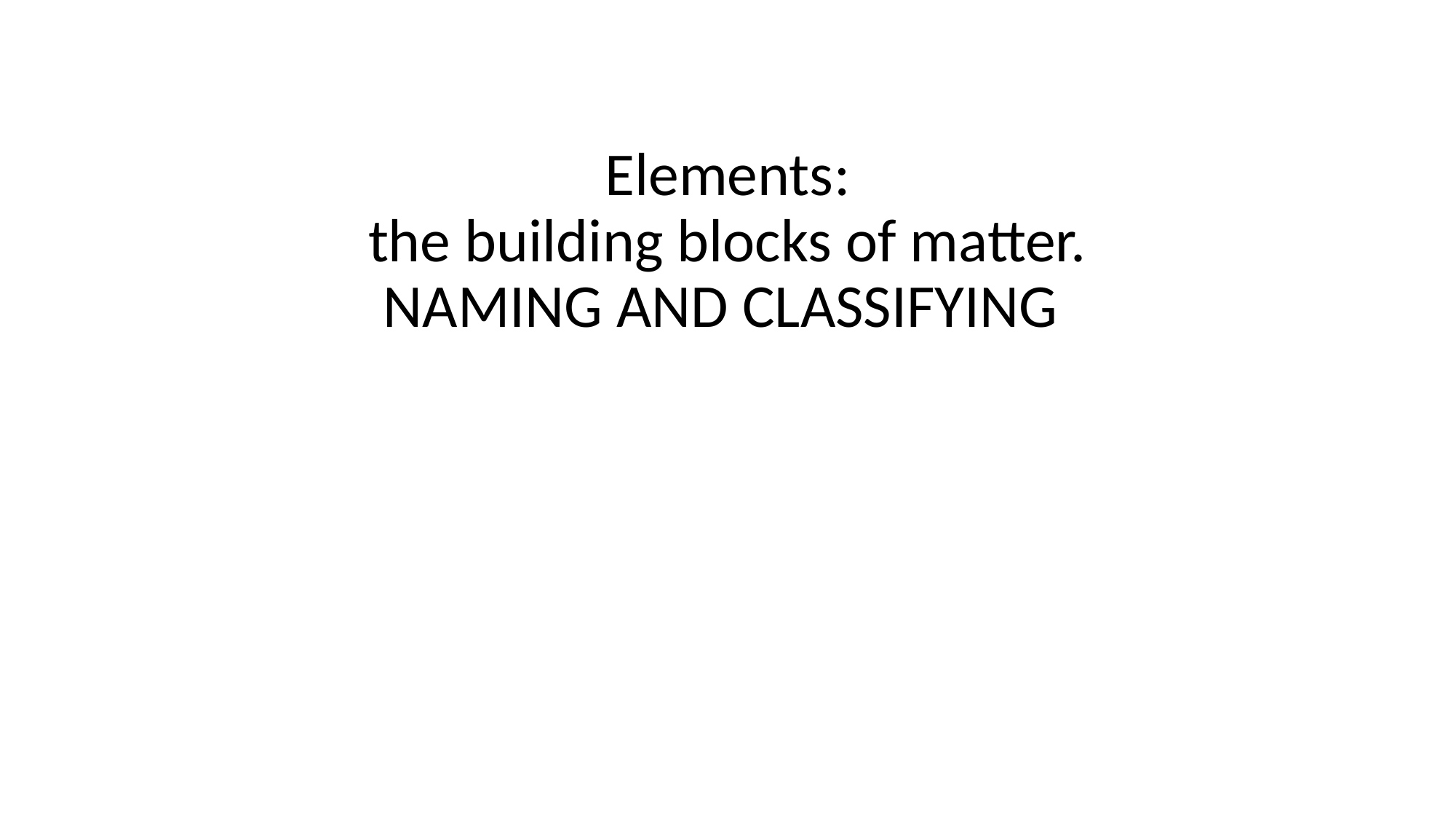

# Elements: the building blocks of matter. NAMING AND CLASSIFYING